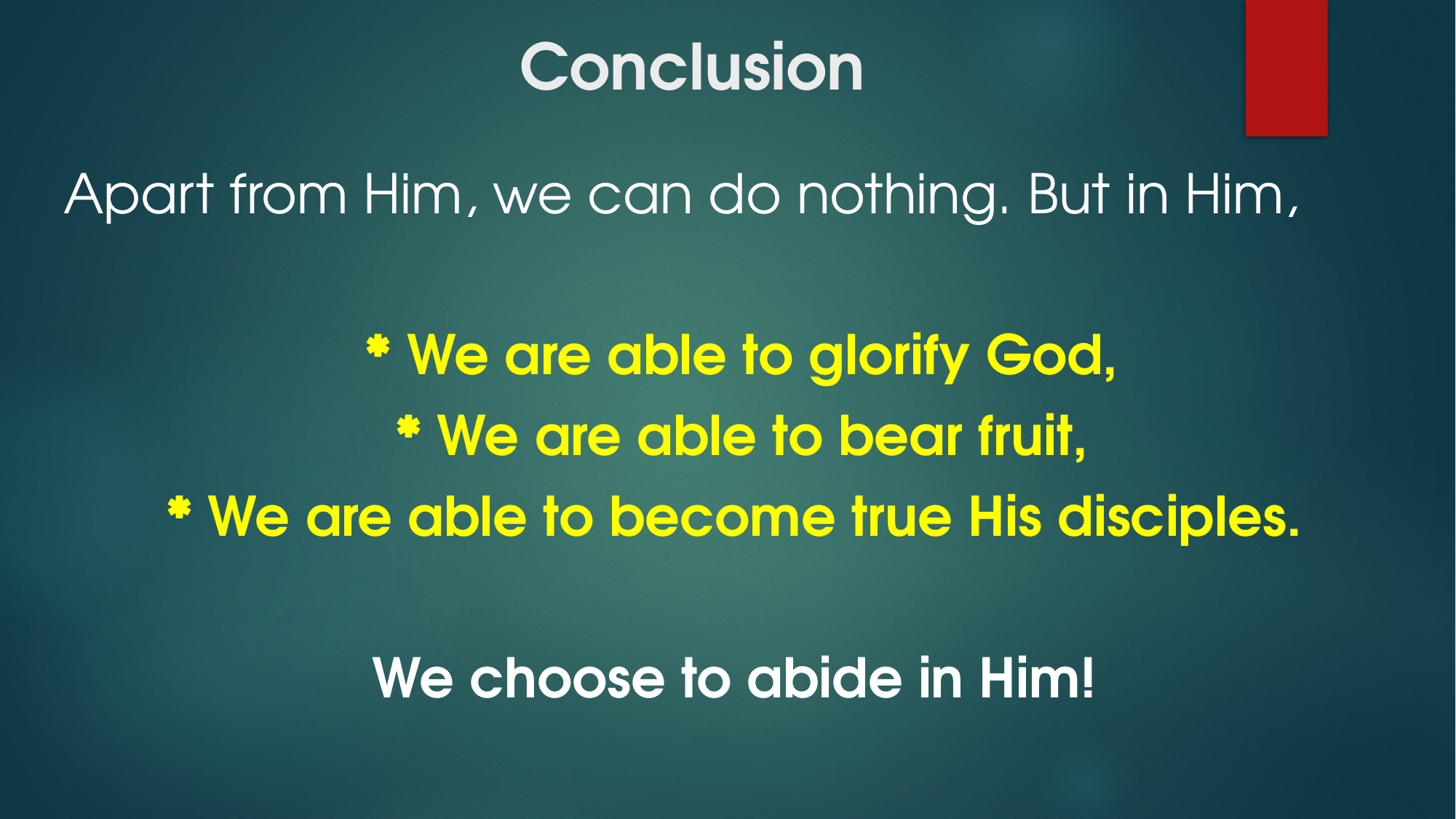

# Conclusion
Apart from Him, we can do nothing. But in Him,

* We are able to glorify God,
* We are able to bear fruit,
* We are able to become true His disciples.

We choose to abide in Him!